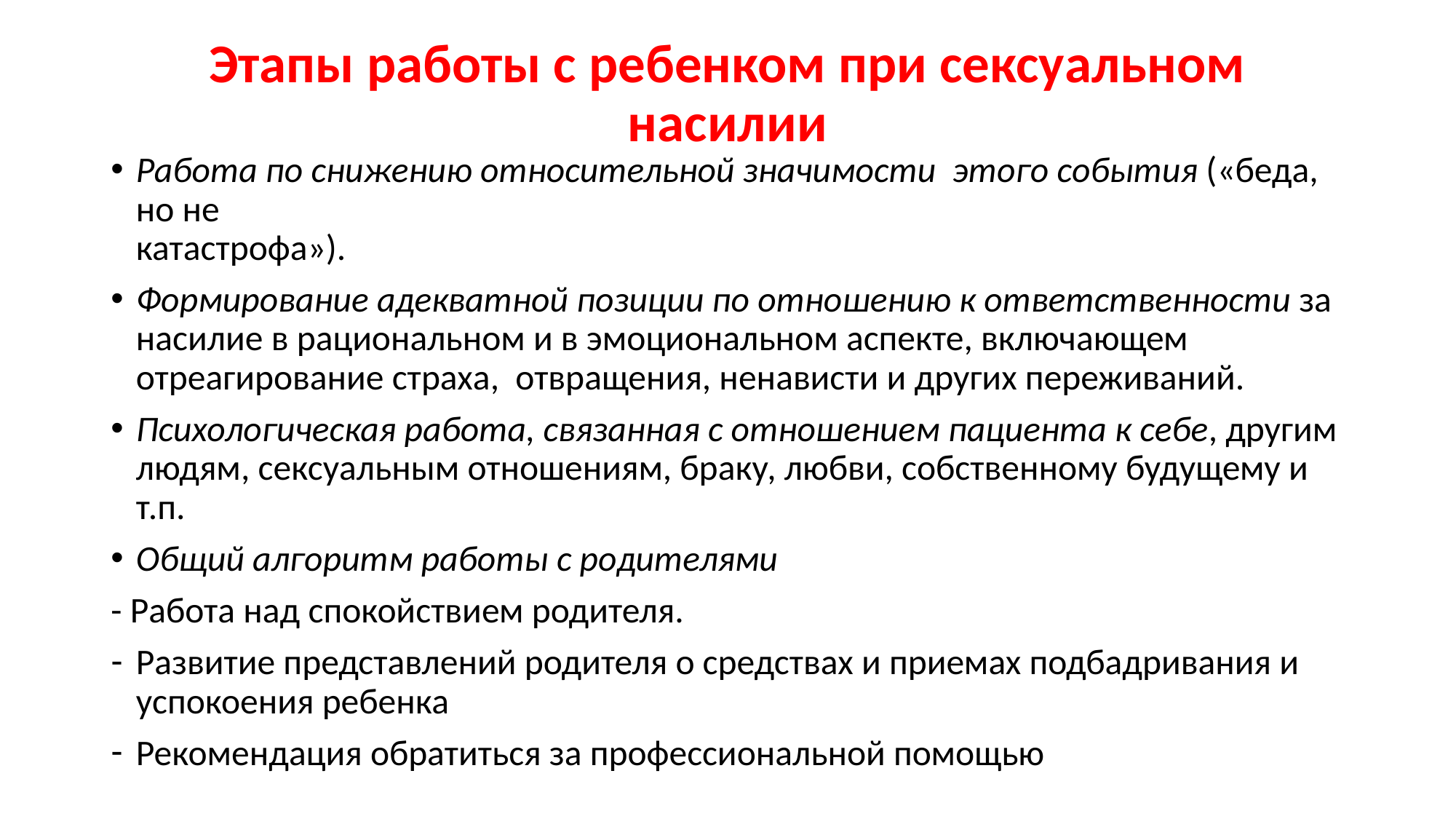

# Этапы работы с ребенком при сексуальном насилии
Работа по снижению относительной значимости  этого события («беда, но не
катастрофа»).
Формирование адекватной позиции по отношению к ответственности за насилие в рациональном и в эмоциональном аспекте, включающем отреагирование страха,  отвращения, ненависти и других переживаний.
Психологическая работа, связанная с отношением пациента к себе, другим людям, сексуальным отношениям, браку, любви, собственному будущему и т.п.
Общий алгоритм работы с родителями
- Работа над спокойствием родителя.
Развитие представлений родителя о средствах и приемах подбадривания и успокоения ребенка
Рекомендация обратиться за профессиональной помощью